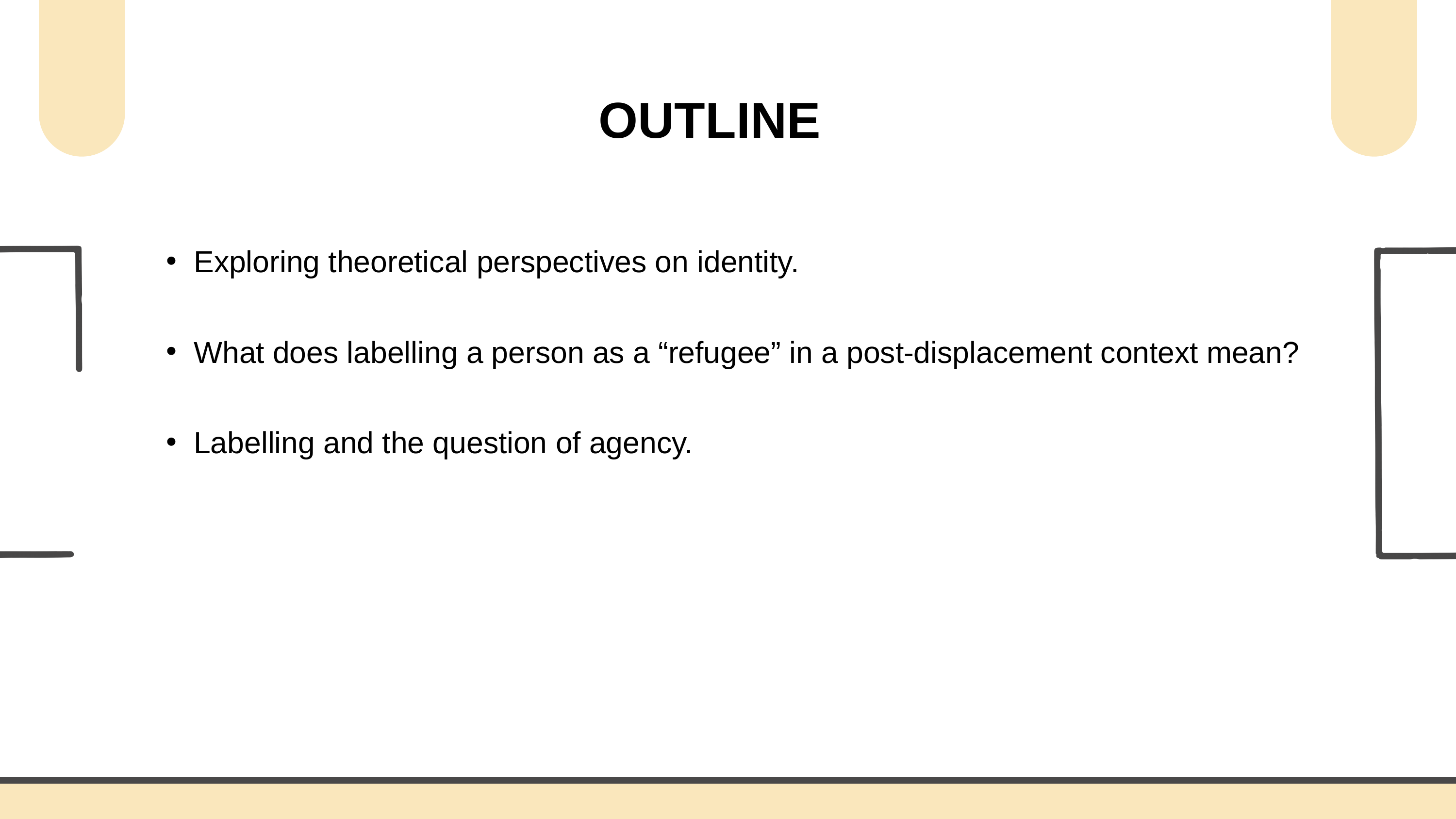

OUTLINE
Exploring theoretical perspectives on identity.

What does labelling a person as a “refugee” in a post-displacement context mean?

Labelling and the question of agency.